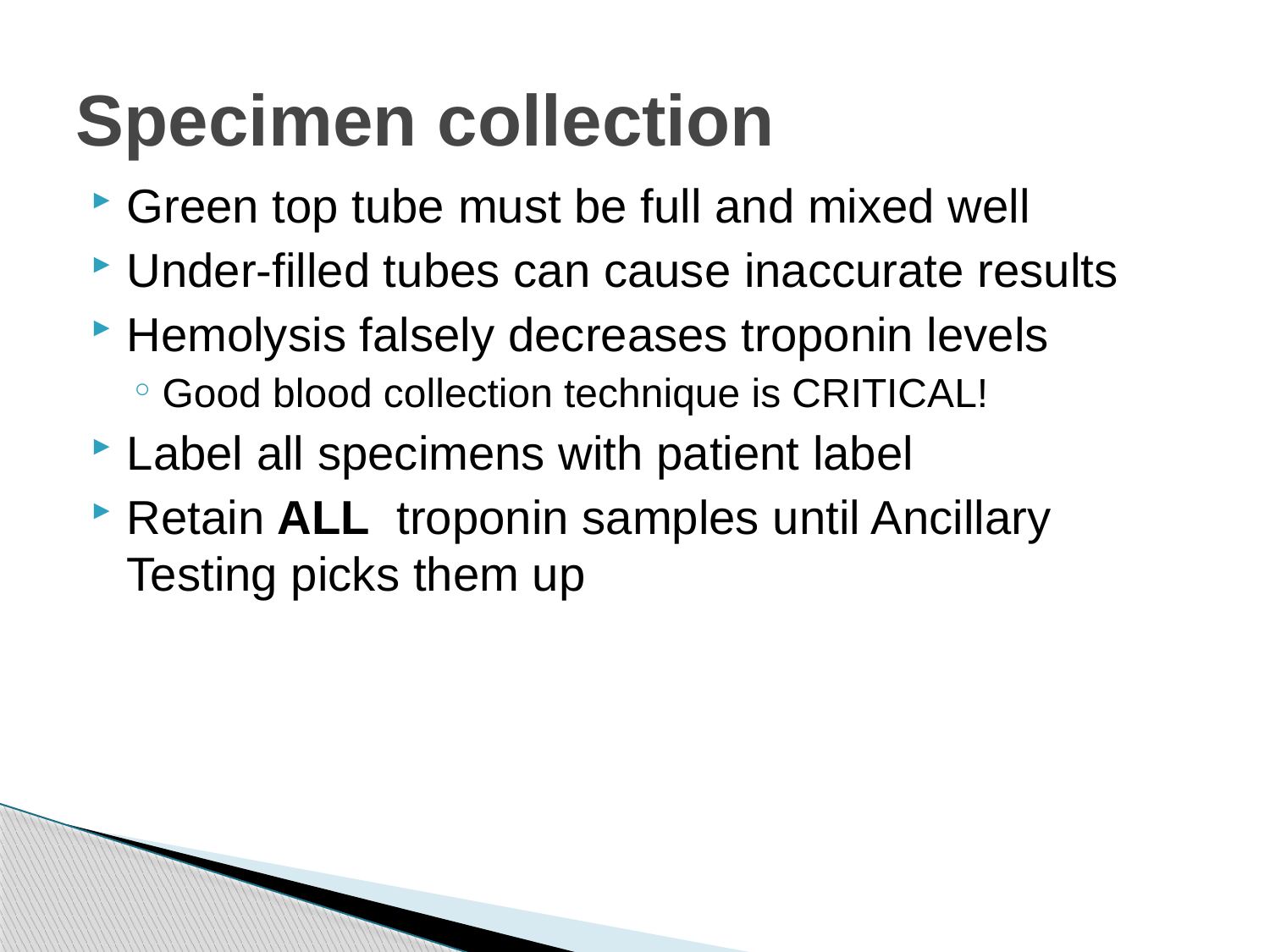

# Specimen collection
Green top tube must be full and mixed well
Under-filled tubes can cause inaccurate results
Hemolysis falsely decreases troponin levels
Good blood collection technique is CRITICAL!
Label all specimens with patient label
Retain ALL  troponin samples until Ancillary Testing picks them up